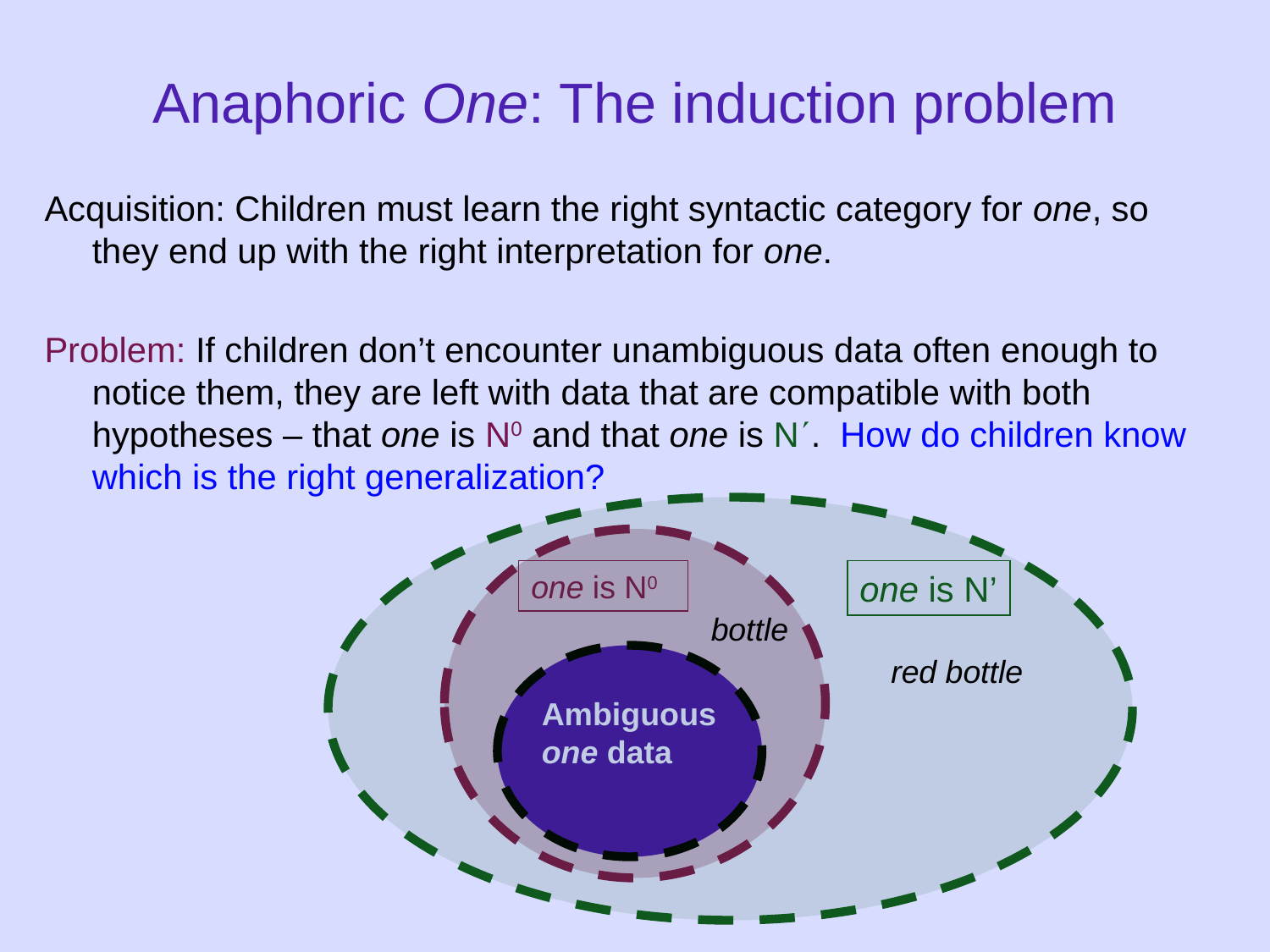

Anaphoric One: The induction problem
Acquisition: Children must learn the right syntactic category for one, so they end up with the right interpretation for one.

Problem: If children don’t encounter unambiguous data often enough to notice them, they are left with data that are compatible with both hypotheses – that one is N0 and that one is N′.  How do children know which is the right generalization?

one is N0
one is N’
bottle

red bottle
Ambiguous one data